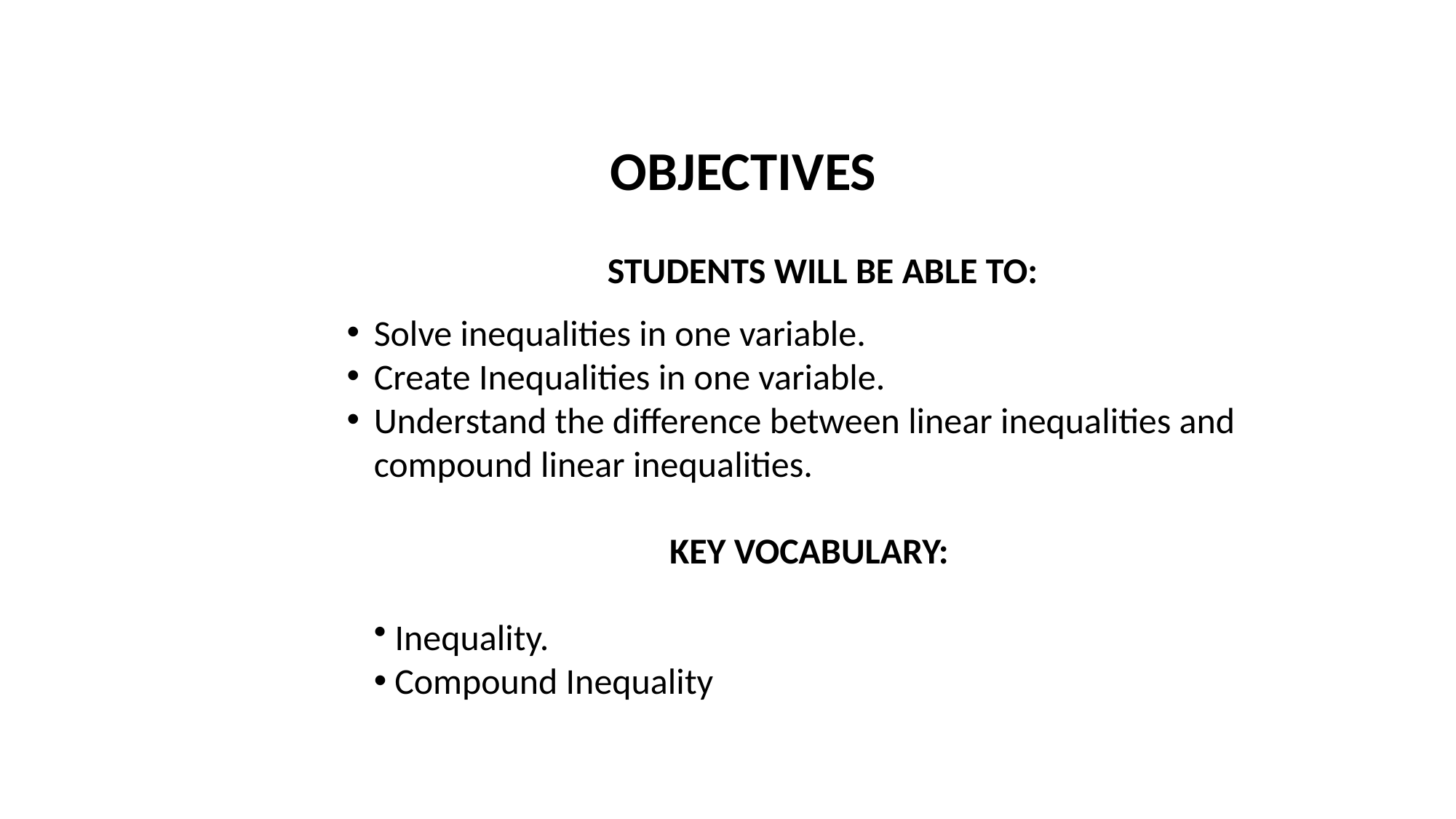

# OBJECTIVES
STUDENTS WILL BE ABLE TO:
Solve inequalities in one variable.
Create Inequalities in one variable.
Understand the difference between linear inequalities and compound linear inequalities.

KEY VOCABULARY:
 Inequality.
 Compound Inequality